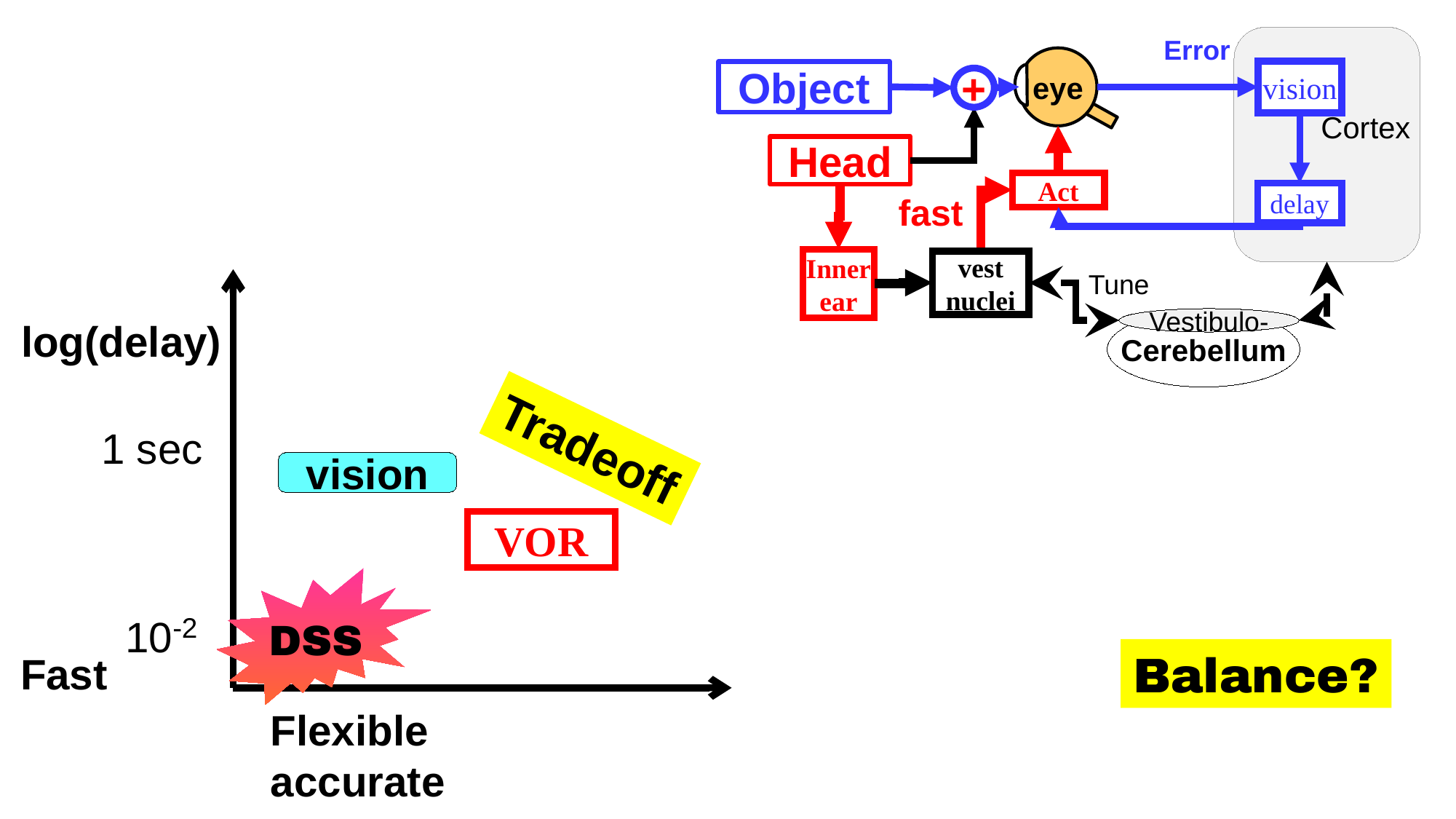

Error
Cortex

eye

vision
Object
+
Head
Act
delay
fast
Inner
ear
vest
nuclei
Tune
Vestibulo-
log(delay)
Cerebellum
Tradeoff
1 sec
vision
VOR
DSS
10-2
Balance?
Fast
Flexible
accurate